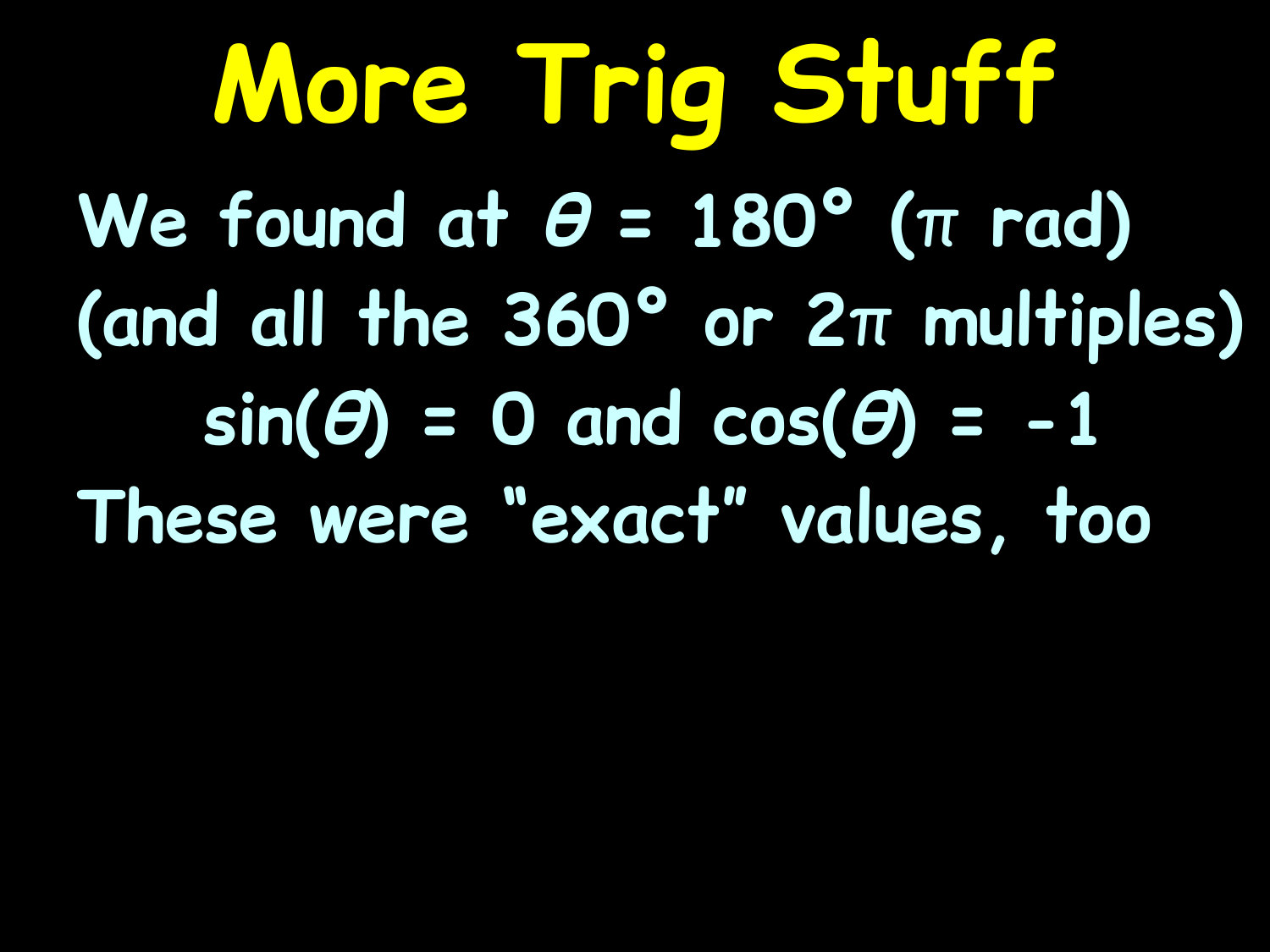

# More Trig Stuff
We found at θ = 180º (π rad)
(and all the 360º or 2π multiples)
	sin(θ) = 0 and cos(θ) = -1
These were “exact” values, too